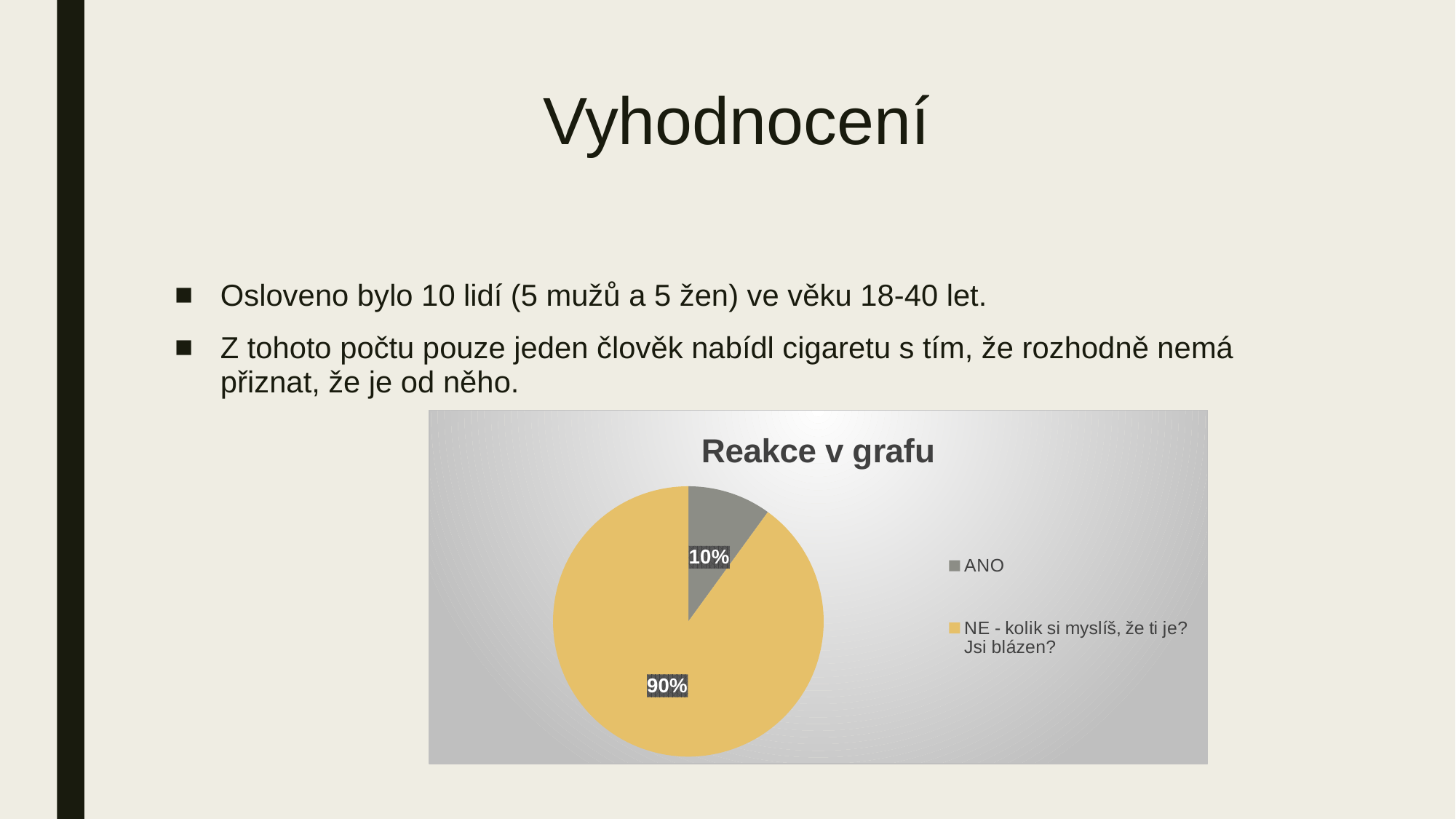

# Vyhodnocení
Osloveno bylo 10 lidí (5 mužů a 5 žen) ve věku 18-40 let.
Z tohoto počtu pouze jeden člověk nabídl cigaretu s tím, že rozhodně nemá přiznat, že je od něho.

### Chart: Reakce v grafu

| Category | Prodej |
|---|---|
| ANO | 10.0 |
| NE - kolik si myslíš, že ti je? Jsi blázen? | 90.0 |